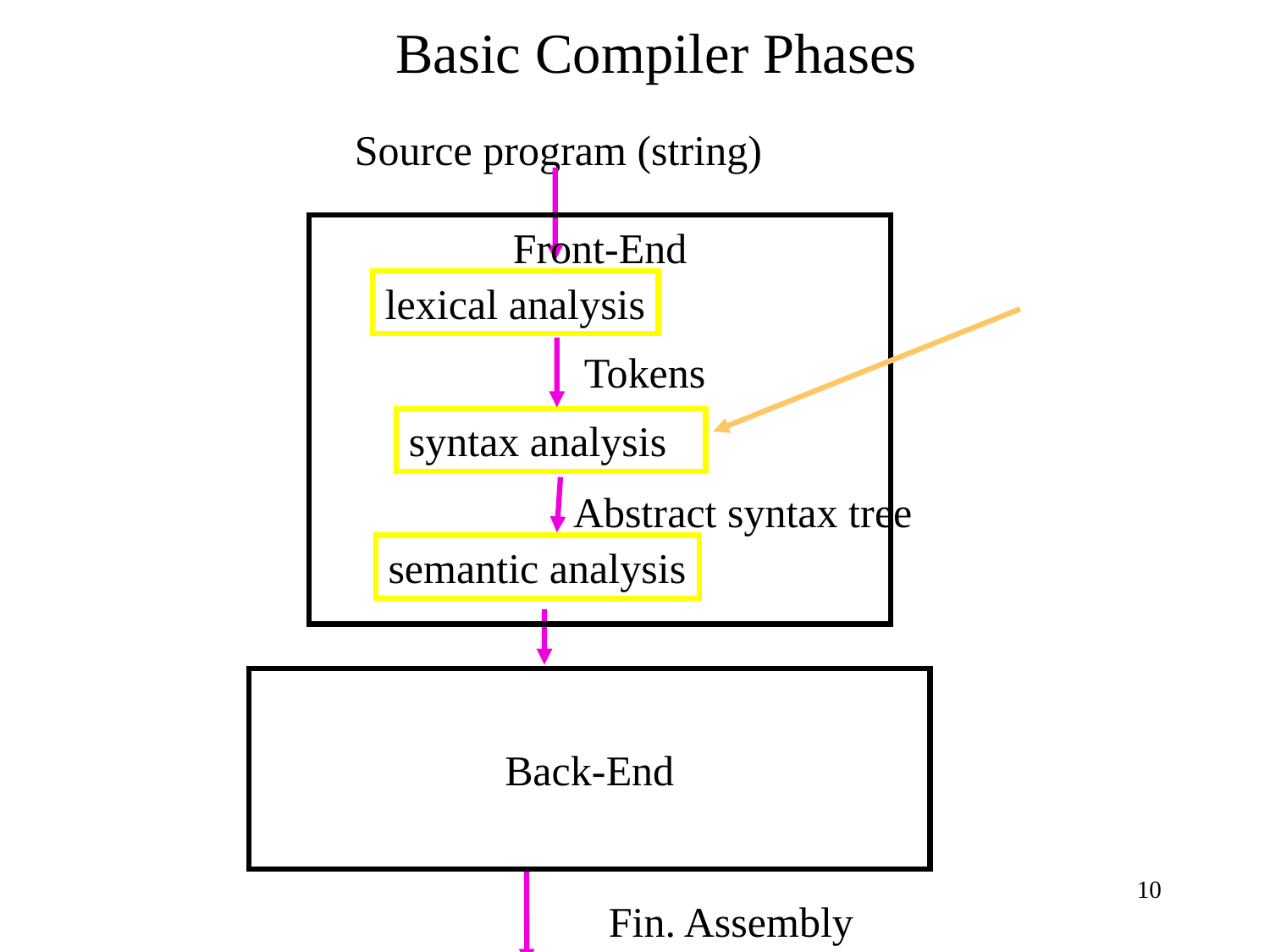

# Basic Compiler Phases
Source program (string)

Front-End
lexical analysis

Tokens
syntax analysis

Abstract syntax tree
semantic analysis

Back-End
10

Fin. Assembly